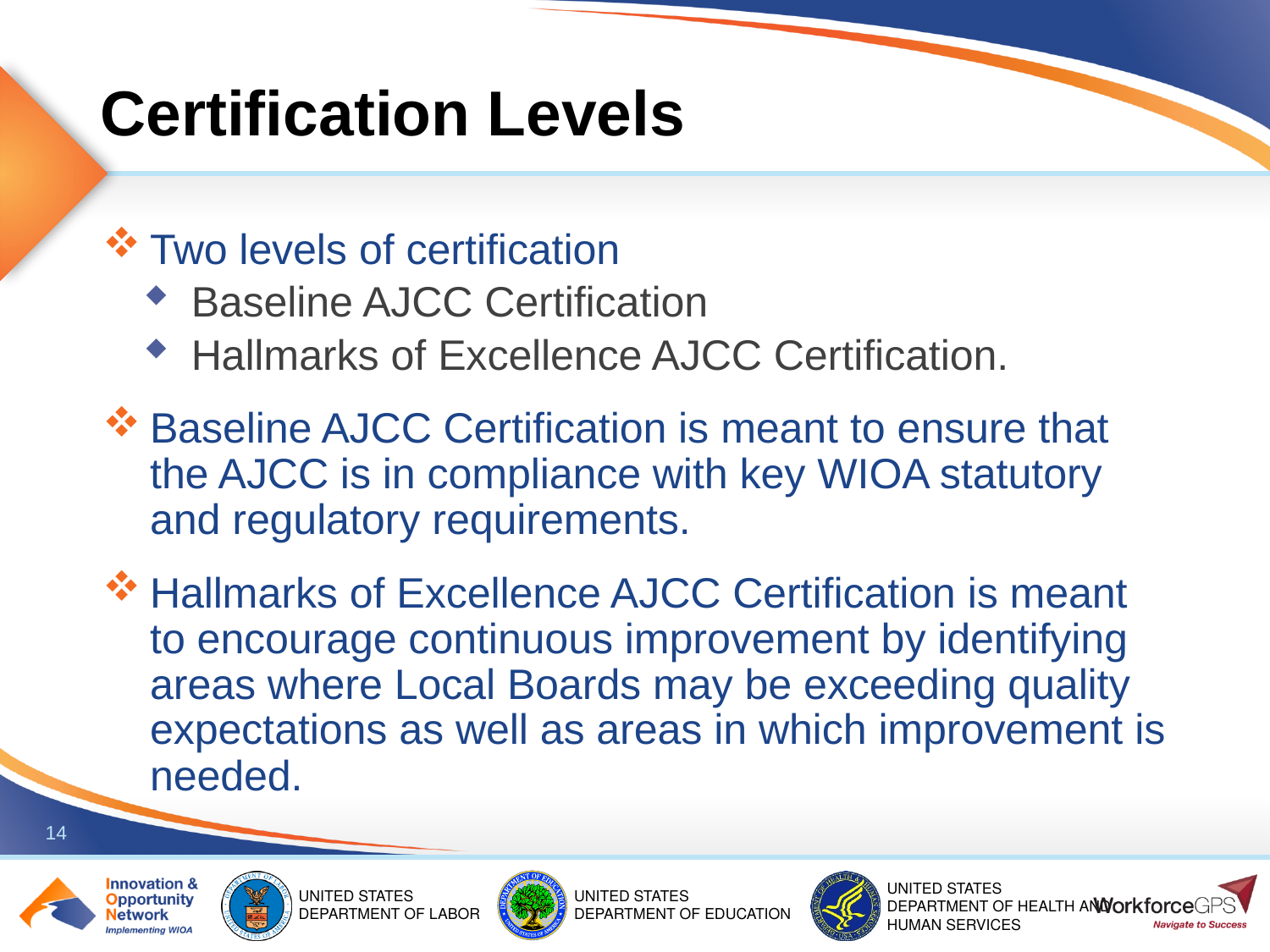

# Certification Levels
Two levels of certification
Baseline AJCC Certification
Hallmarks of Excellence AJCC Certification.
Baseline AJCC Certification is meant to ensure that the AJCC is in compliance with key WIOA statutory and regulatory requirements.
Hallmarks of Excellence AJCC Certification is meant to encourage continuous improvement by identifying areas where Local Boards may be exceeding quality expectations as well as areas in which improvement is needed.